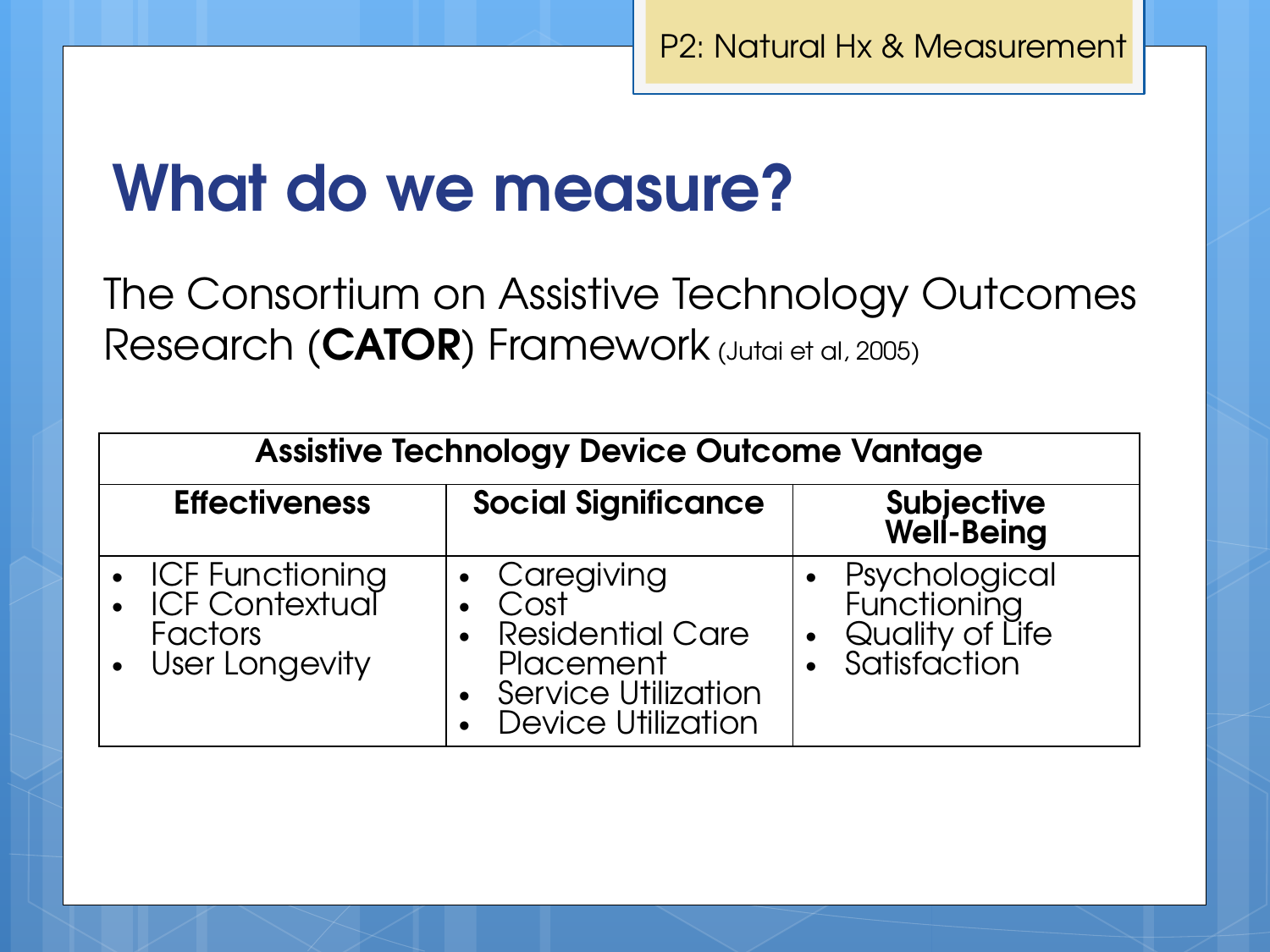

P2: Natural Hx & Measurement
# What do we measure?
The Consortium on Assistive Technology Outcomes Research (CATOR) Framework (Jutai et al, 2005)

| Assistive Technology Device Outcome Vantage |  |  |
| --- | --- | --- |
| Effectiveness | Social Significance | Subjective Well-Being |
| ICF Functioning ICF Contextual Factors User Longevity | Caregiving Cost Residential Care Placement Service Utilization Device Utilization | Psychological Functioning Quality of Life Satisfaction |